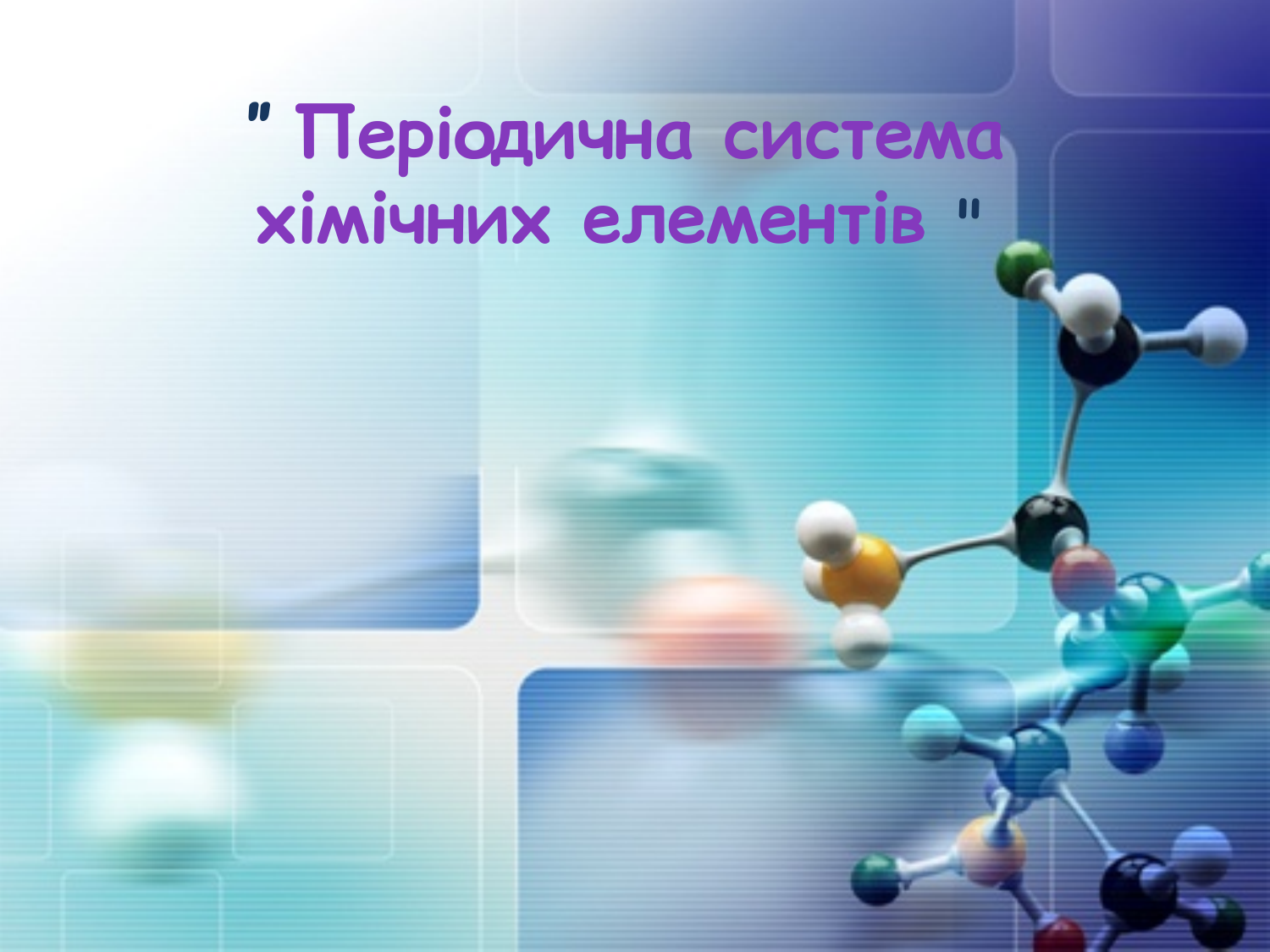

# “ Періодична система хімічних елементів "